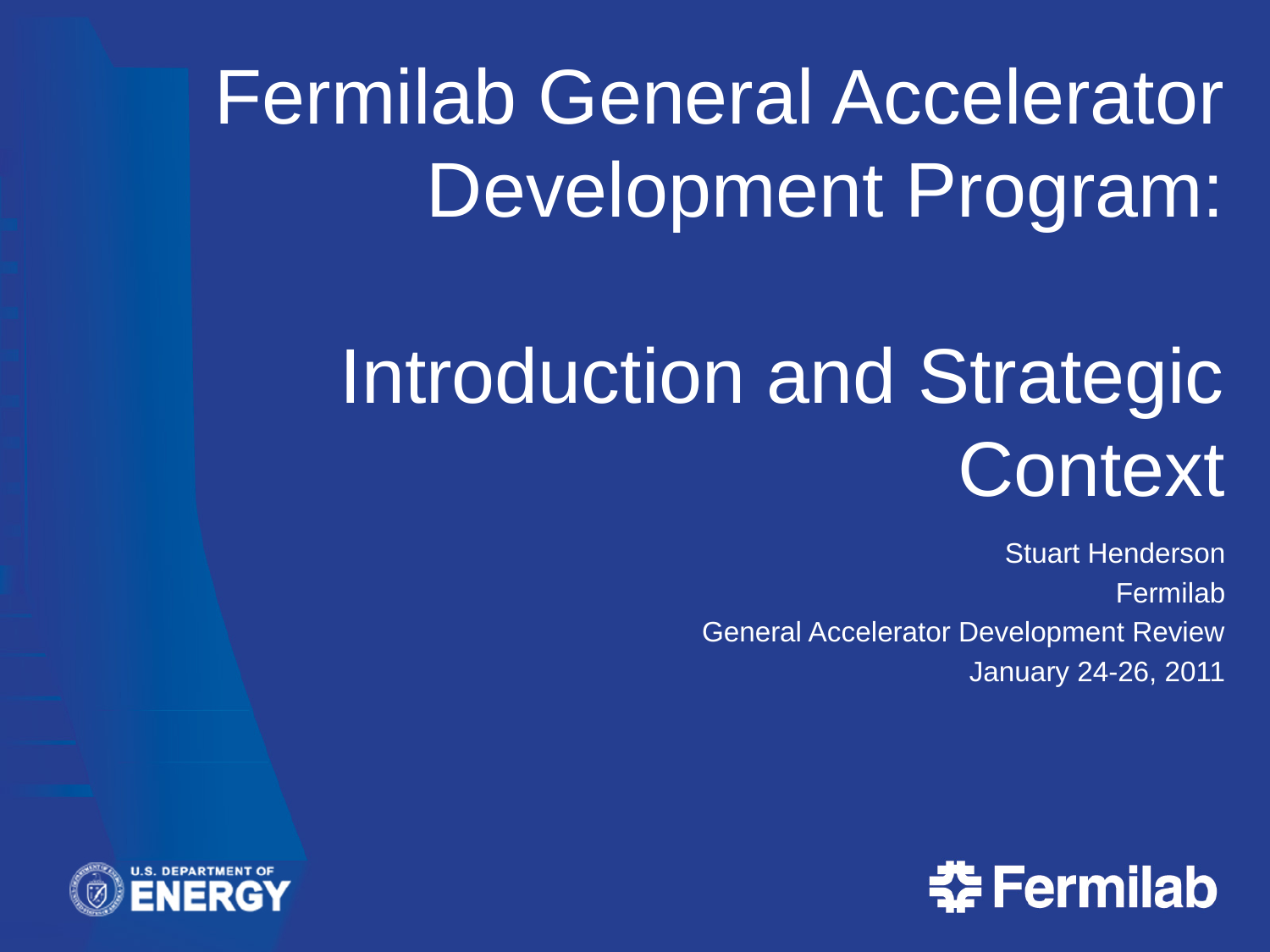

# Fermilab General Accelerator Development Program: Introduction and Strategic Context
Stuart Henderson
Fermilab
General Accelerator Development Review
January 24-26, 2011